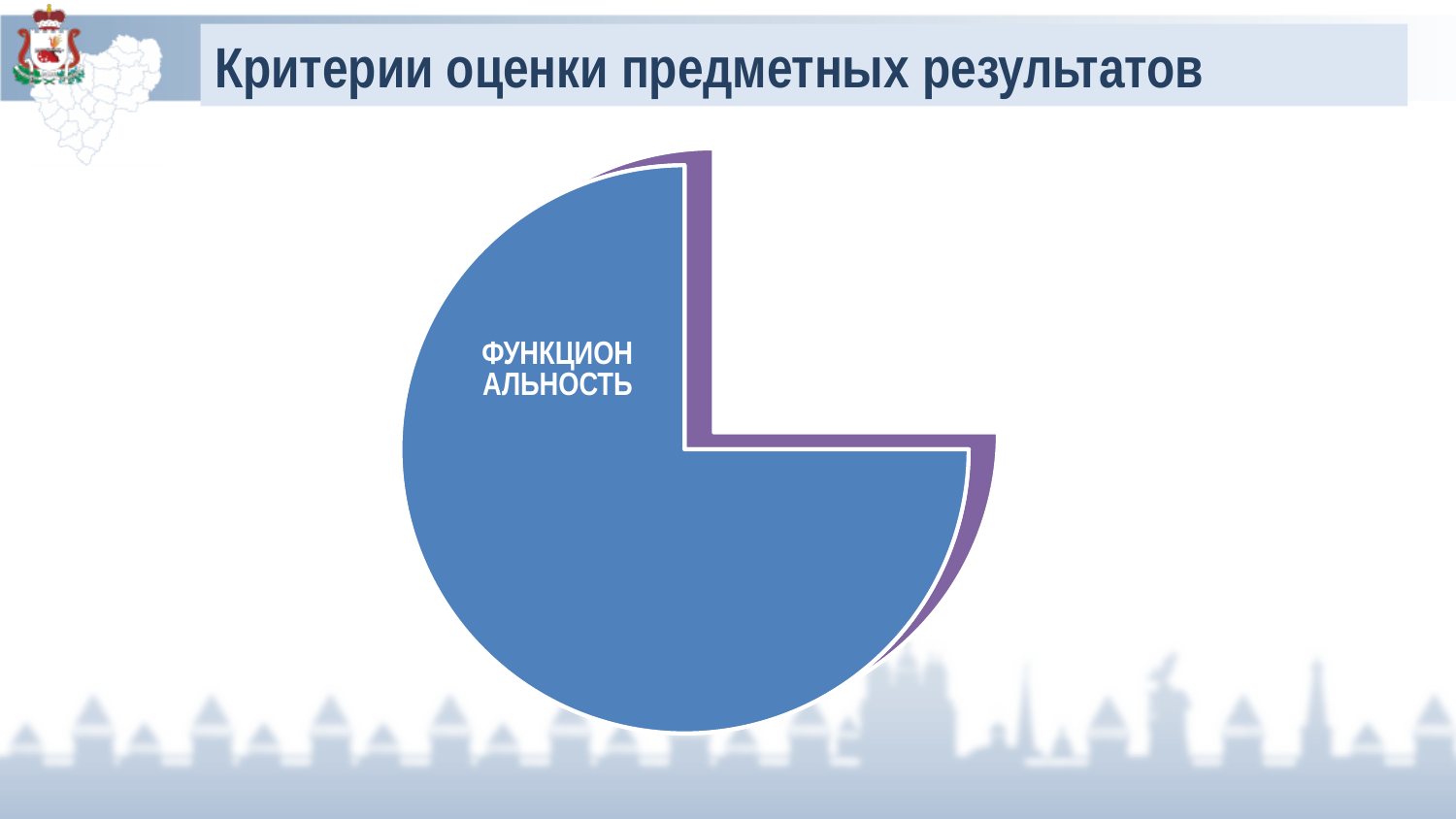

Критерии оценки предметных результатов
ФУНКЦИОНАЛЬНОСТЬ
ПРИМЕНЕНИЕ
#